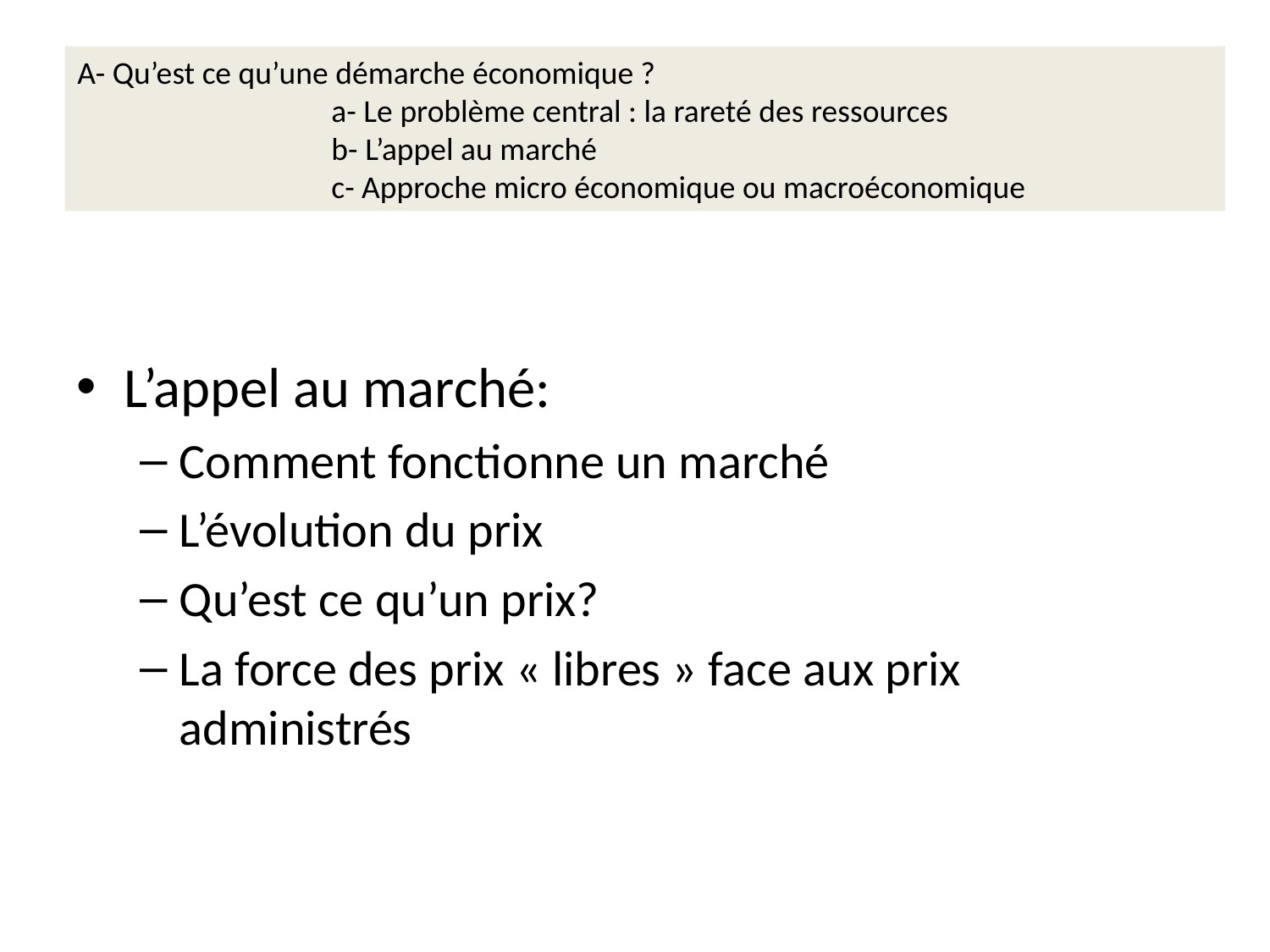

A- Qu’est ce qu’une démarche économique ?
		a- Le problème central : la rareté des ressources
		b- L’appel au marché
		c- Approche micro économique ou macroéconomique

L’appel au marché:
Comment fonctionne un marché
L’évolution du prix
Qu’est ce qu’un prix?
La force des prix « libres » face aux prix administrés